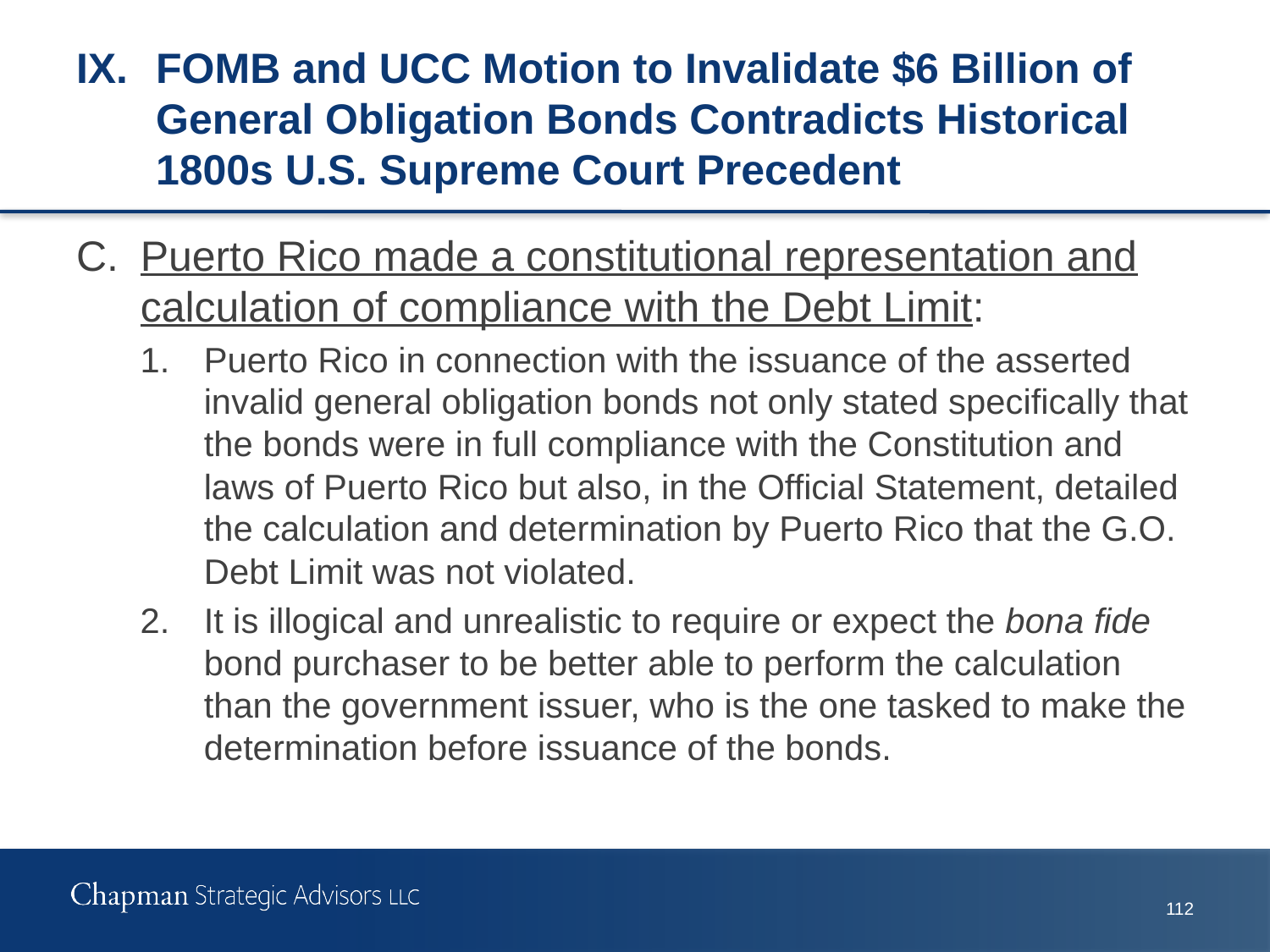

# IX.	FOMB and UCC Motion to Invalidate $6 Billion of General Obligation Bonds Contradicts Historical 1800s U.S. Supreme Court Precedent
C.	Puerto Rico made a constitutional representation and calculation of compliance with the Debt Limit:
1.	Puerto Rico in connection with the issuance of the asserted invalid general obligation bonds not only stated specifically that the bonds were in full compliance with the Constitution and laws of Puerto Rico but also, in the Official Statement, detailed the calculation and determination by Puerto Rico that the G.O. Debt Limit was not violated.
2.	It is illogical and unrealistic to require or expect the bona fide bond purchaser to be better able to perform the calculation than the government issuer, who is the one tasked to make the determination before issuance of the bonds.
112